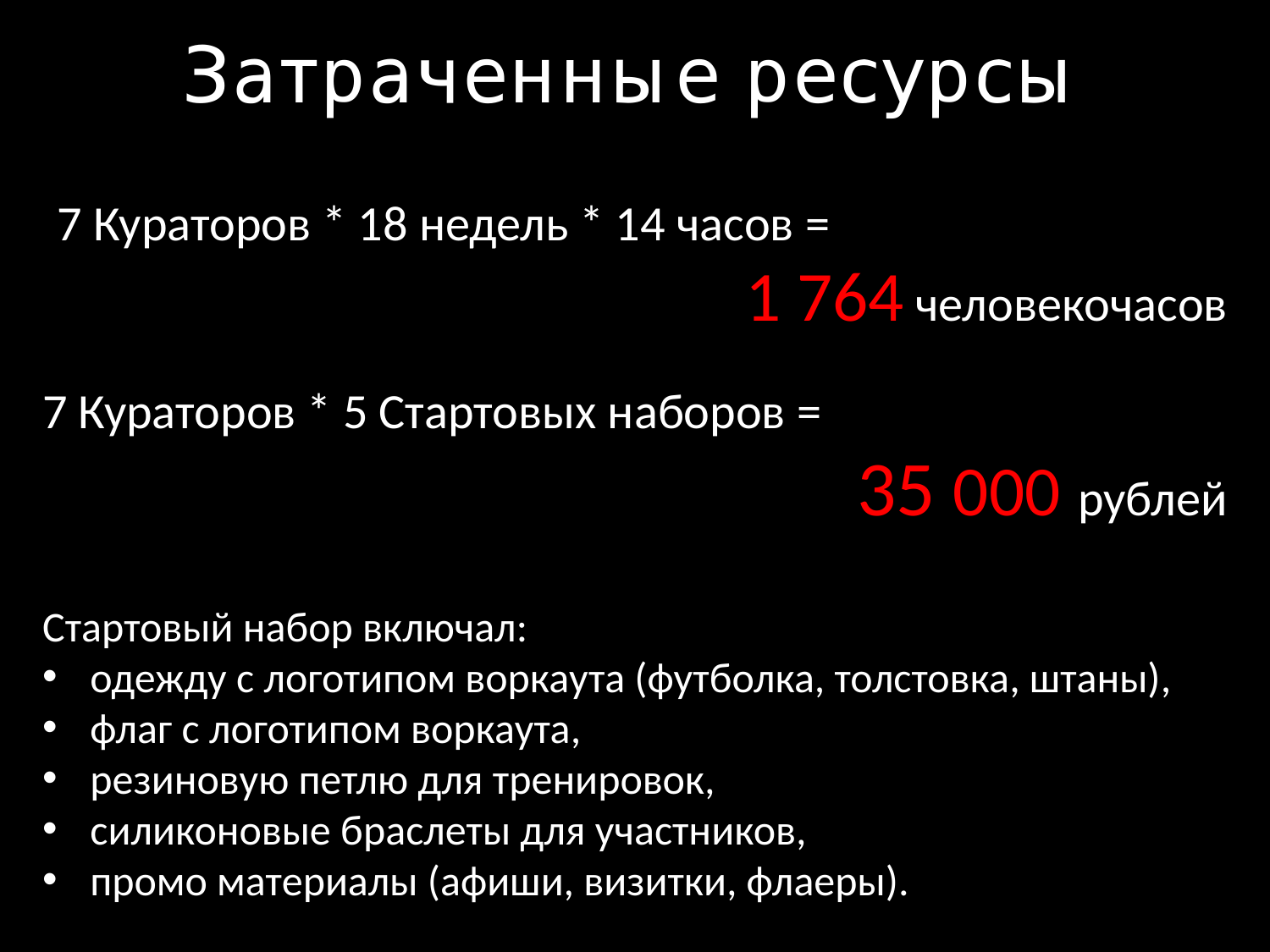

Затраченные ресурсы
7 Кураторов * 18 недель * 14 часов =
1 764 человекочасов

7 Кураторов * 5 Стартовых наборов =
35 000 рублей

Стартовый набор включал:
одежду с логотипом воркаута (футболка, толстовка, штаны),
флаг с логотипом воркаута,
резиновую петлю для тренировок,
силиконовые браслеты для участников,
промо материалы (афиши, визитки, флаеры).